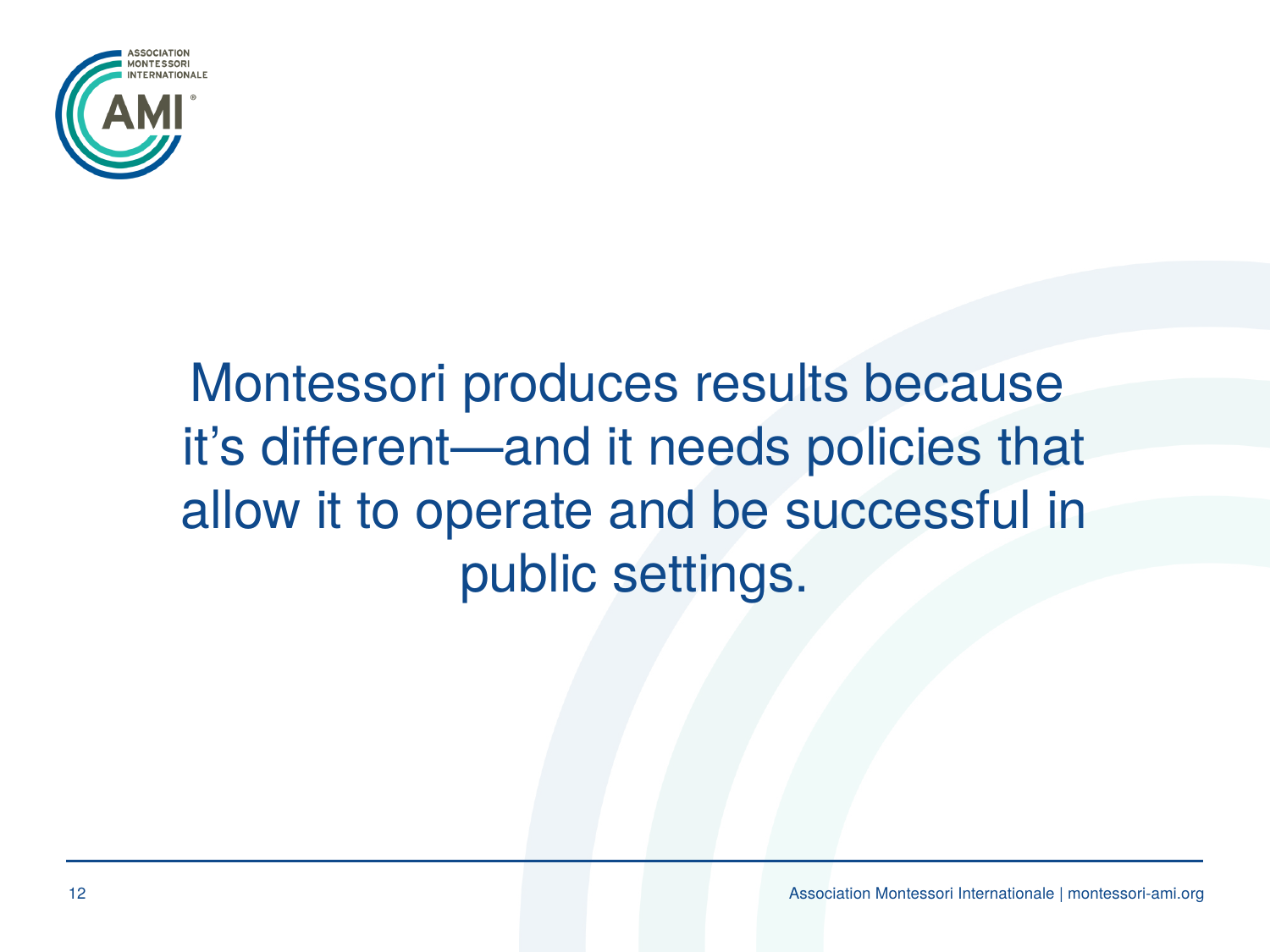

Montessori produces results because
it’s different—and it needs policies that allow it to operate and be successful in public settings.